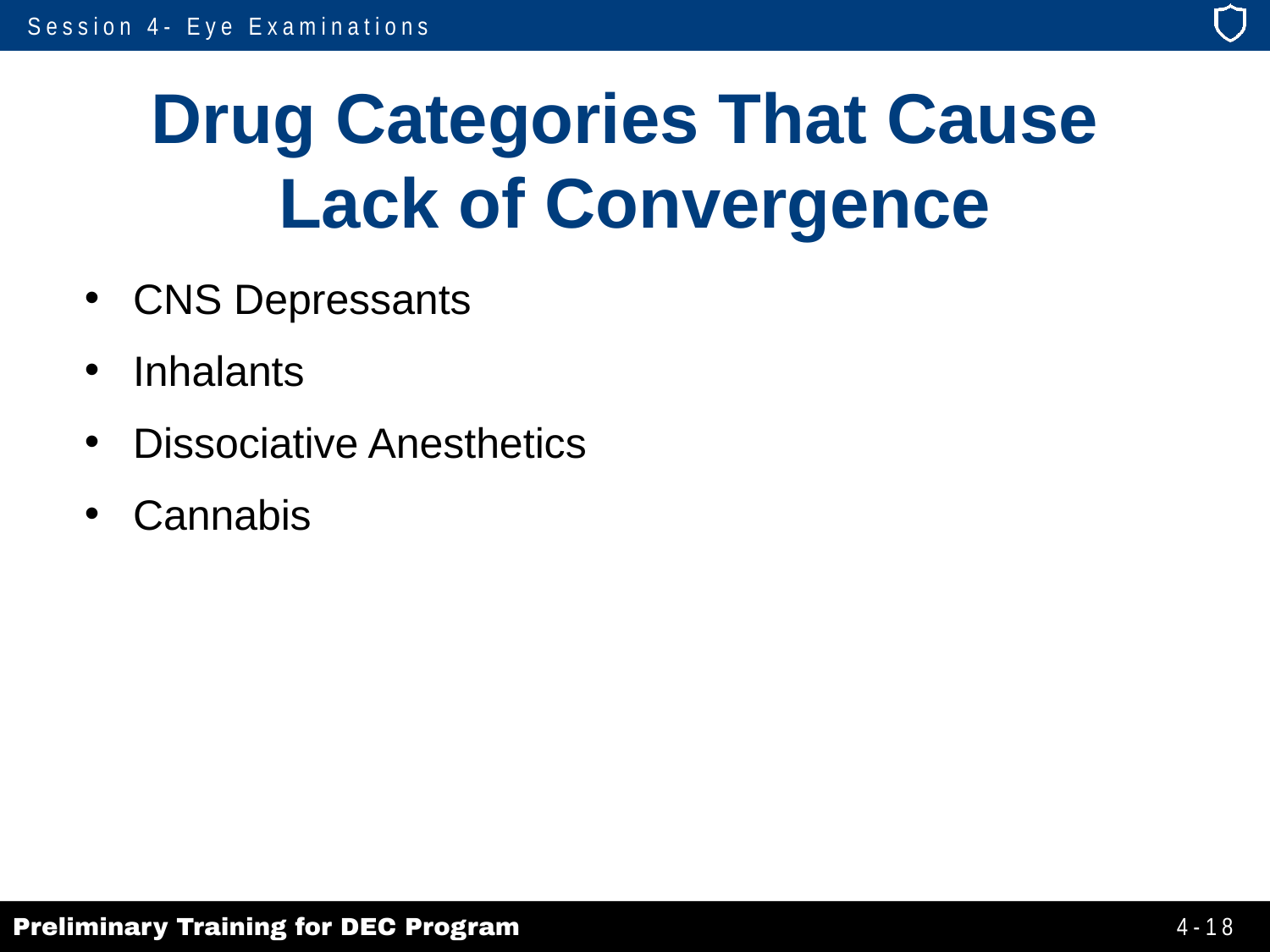

# Drug Categories That Cause Lack of Convergence
CNS Depressants
Inhalants
Dissociative Anesthetics
Cannabis

4-18